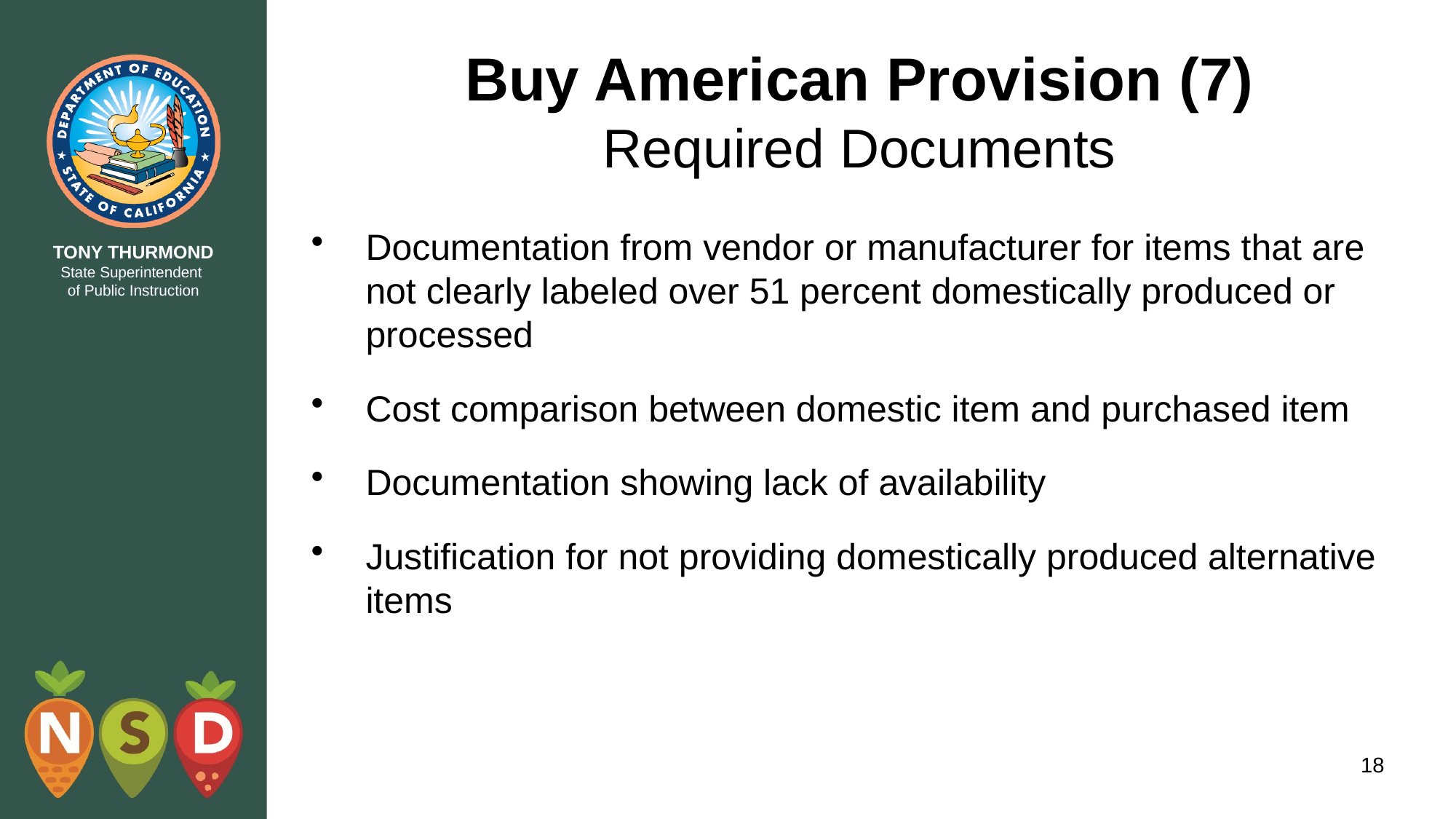

# Buy American Provision (7) Required Documents
Documentation from vendor or manufacturer for items that are not clearly labeled over 51 percent domestically produced or processed
Cost comparison between domestic item and purchased item
Documentation showing lack of availability
Justification for not providing domestically produced alternative items
18